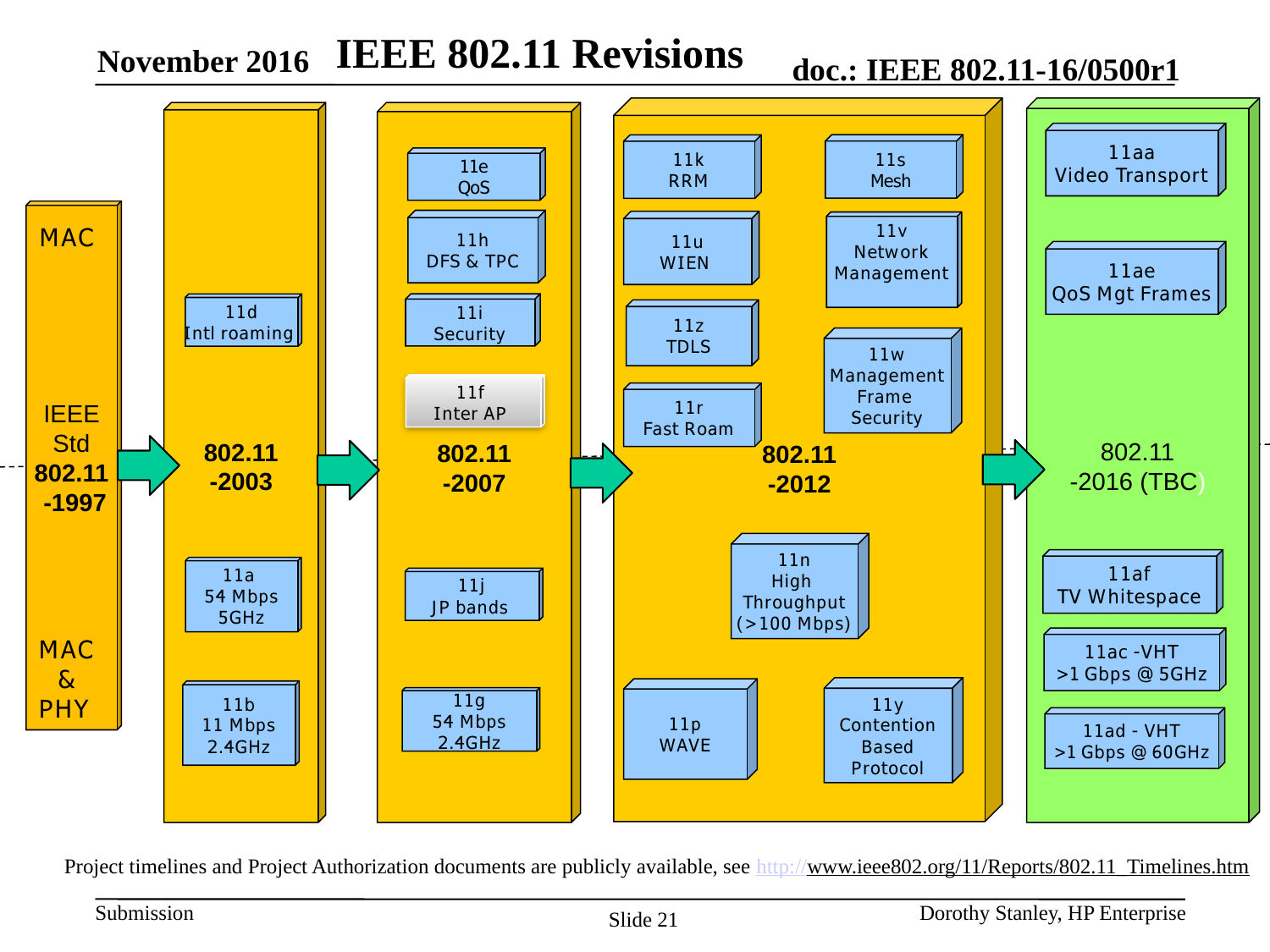

# IEEE 802.11 Revisions
November 2016
802.11
-2012
802.11
-2016 (TBC)
802.11
-2003
802.11
-2007
11aa
Video Transport
11s
Mesh
11k
RRM
11e
QoS
IEEE
Std
802.11
 -1997

11h
DFS & TPC
11u
WIEN
11v
Network
Management

MAC
11ae
QoS Mgt Frames
11i
Security
11d
Intl roaming
11z
TDLS
11w
Management
Frame
Security
11f
Inter AP
11r
Fast Roam

11n
High
Throughput
(>100 Mbps)
11af
TV Whitespace
11a
54 Mbps
5GHz
11j
JP bands
11ac -VHT
>1 Gbps @ 5GHz
MAC
&
PHY
11y
Contention
Based
Protocol
11p
WAVE
11b
11 Mbps
2.4GHz
11g
54 Mbps
2.4GHz
11ad - VHT
>1 Gbps @ 60GHz
Project timelines and Project Authorization documents are publicly available, see http://www.ieee802.org/11/Reports/802.11_Timelines.htm
Dorothy Stanley, HP Enterprise
Slide 21